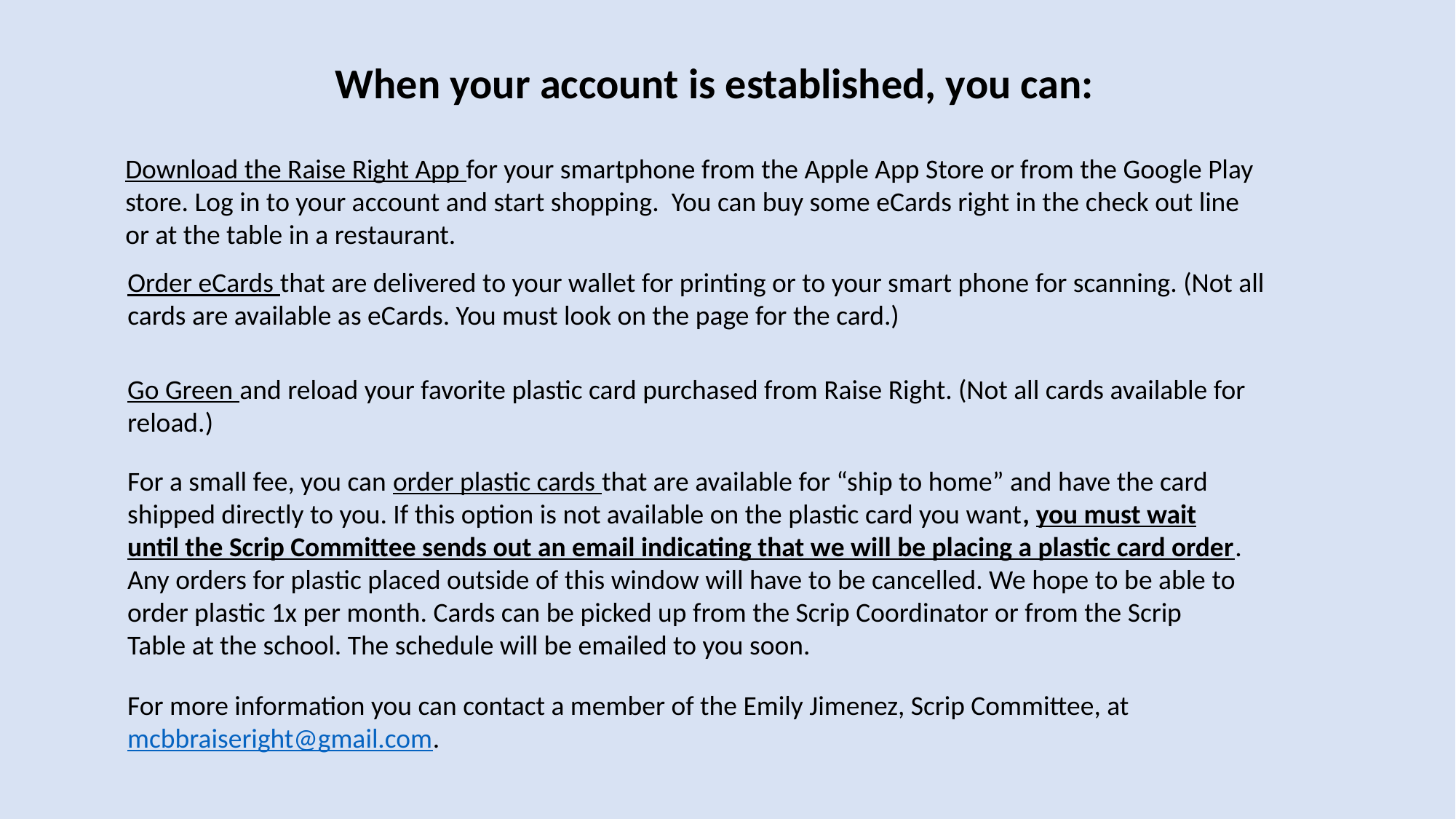

When your account is established, you can:
Download the Raise Right App for your smartphone from the Apple App Store or from the Google Play store. Log in to your account and start shopping.  You can buy some eCards right in the check out line or at the table in a restaurant.
Order eCards that are delivered to your wallet for printing or to your smart phone for scanning. (Not all cards are available as eCards. You must look on the page for the card.)
Go Green and reload your favorite plastic card purchased from Raise Right. (Not all cards available for reload.)
For a small fee, you can order plastic cards that are available for “ship to home” and have the card shipped directly to you. If this option is not available on the plastic card you want, you must wait until the Scrip Committee sends out an email indicating that we will be placing a plastic card order. Any orders for plastic placed outside of this window will have to be cancelled. We hope to be able to order plastic 1x per month. Cards can be picked up from the Scrip Coordinator or from the Scrip Table at the school. The schedule will be emailed to you soon.
For more information you can contact a member of the Emily Jimenez, Scrip Committee, at mcbbraiseright@gmail.com.